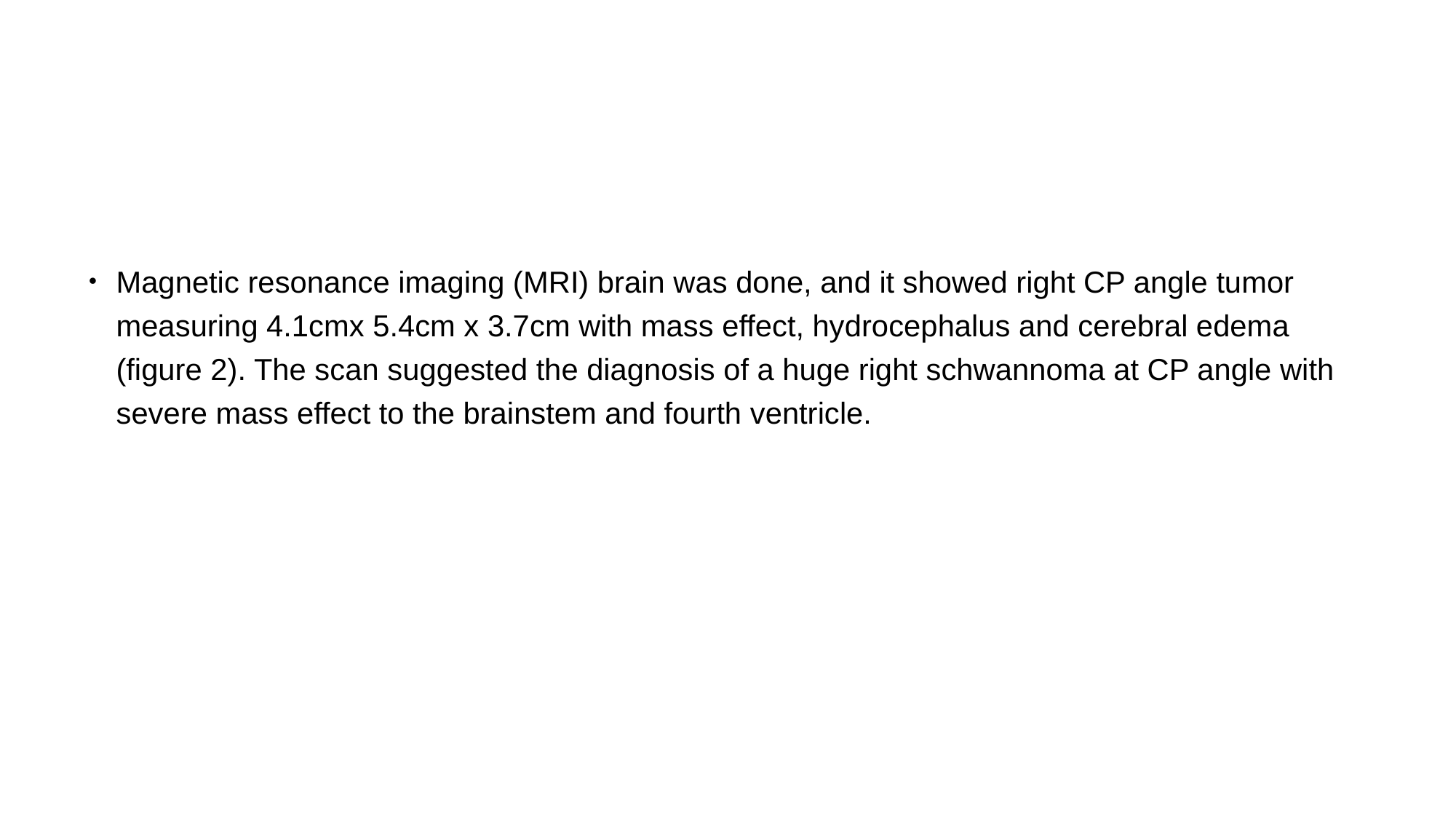

#
Magnetic resonance imaging (MRI) brain was done, and it showed right CP angle tumor measuring 4.1cmx 5.4cm x 3.7cm with mass effect, hydrocephalus and cerebral edema (figure 2). The scan suggested the diagnosis of a huge right schwannoma at CP angle with severe mass effect to the brainstem and fourth ventricle.